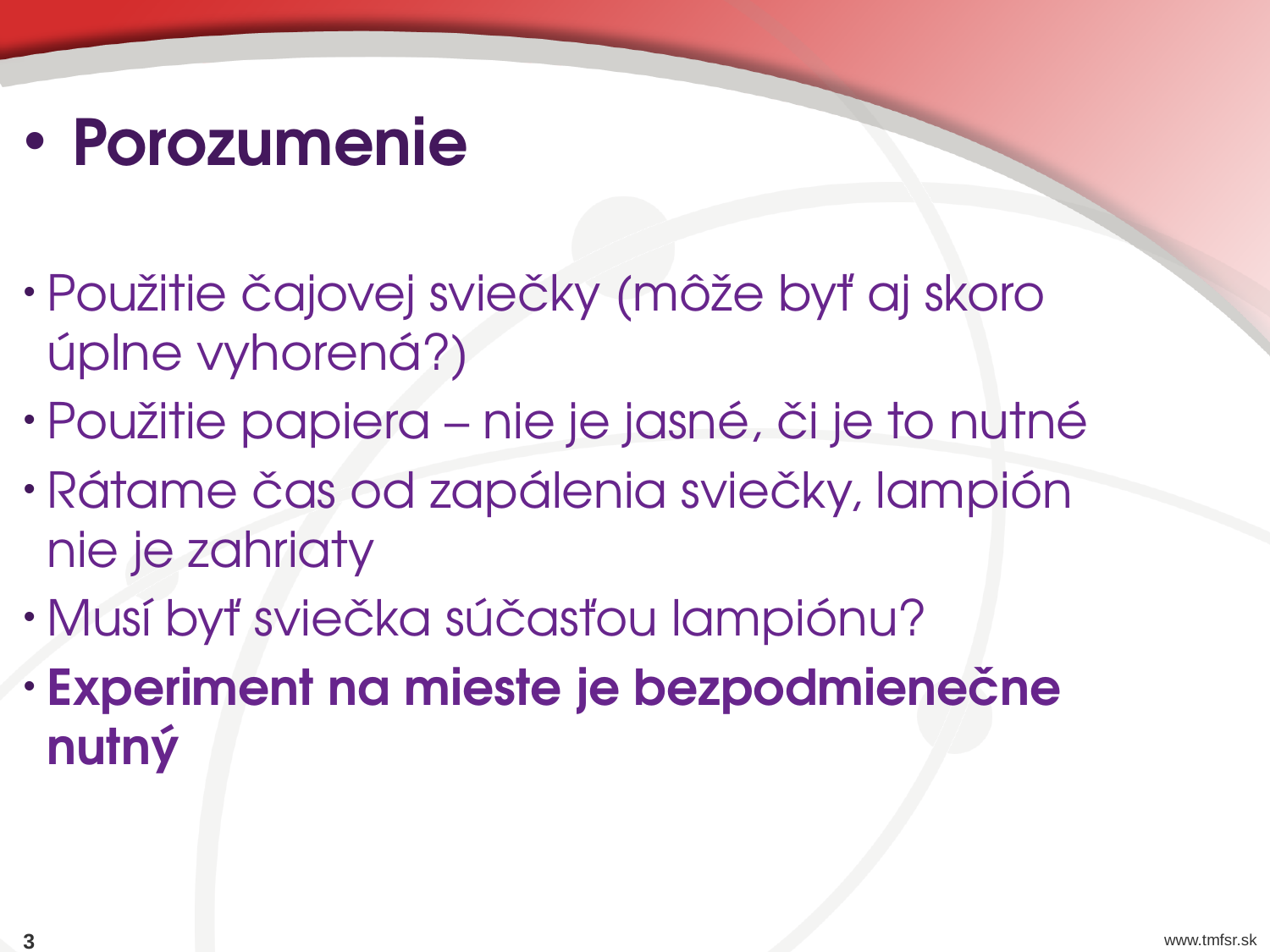

# Porozumenie

Použitie čajovej sviečky (môže byť aj skoro úplne vyhorená?)
Použitie papiera – nie je jasné, či je to nutné
Rátame čas od zapálenia sviečky, lampión nie je zahriaty
Musí byť sviečka súčasťou lampiónu?
Experiment na mieste je bezpodmienečne nutný
3
www.tmfsr.sk